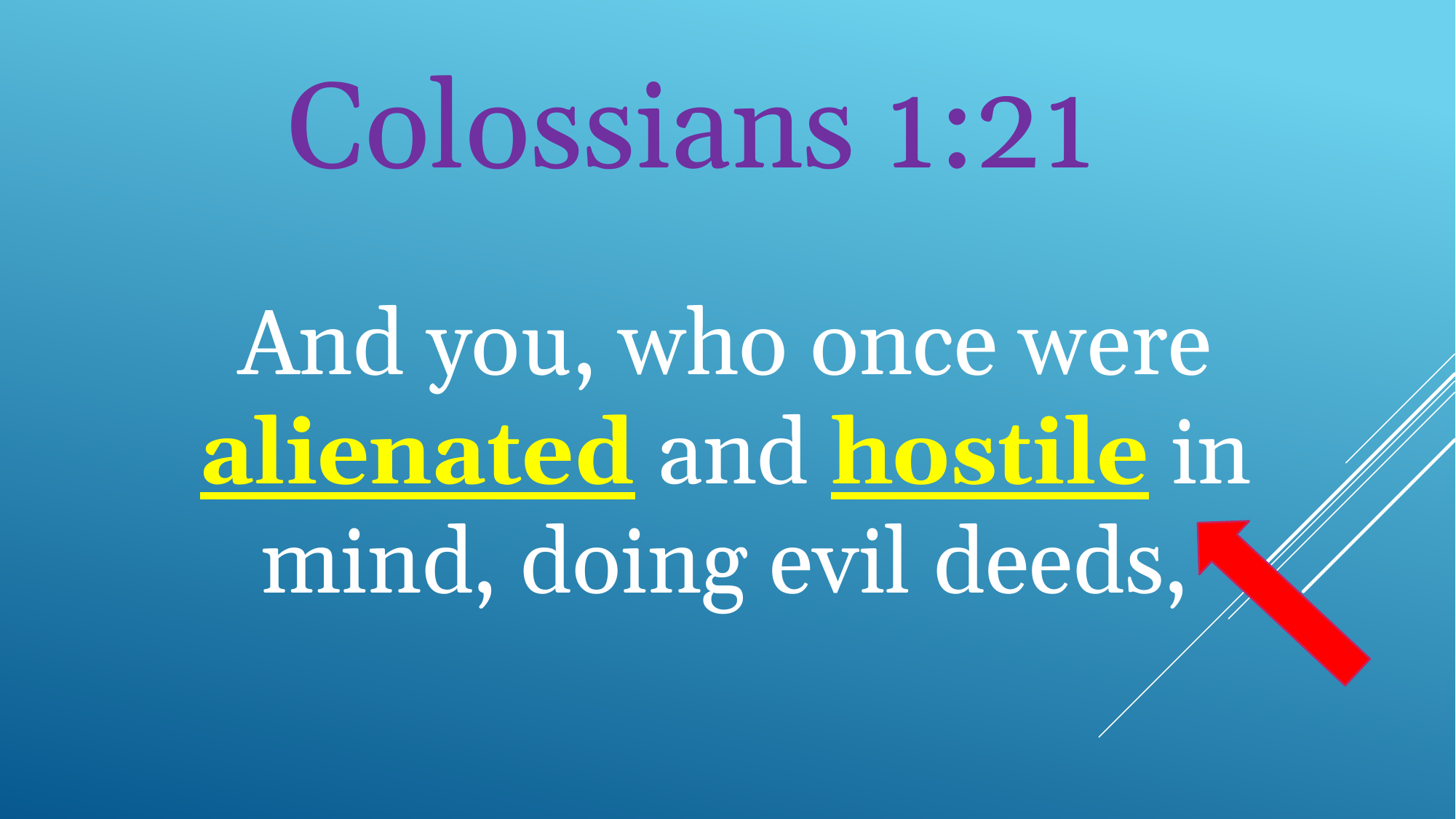

Colossians 1:21
And you, who once were alienated and hostile in mind, doing evil deeds,